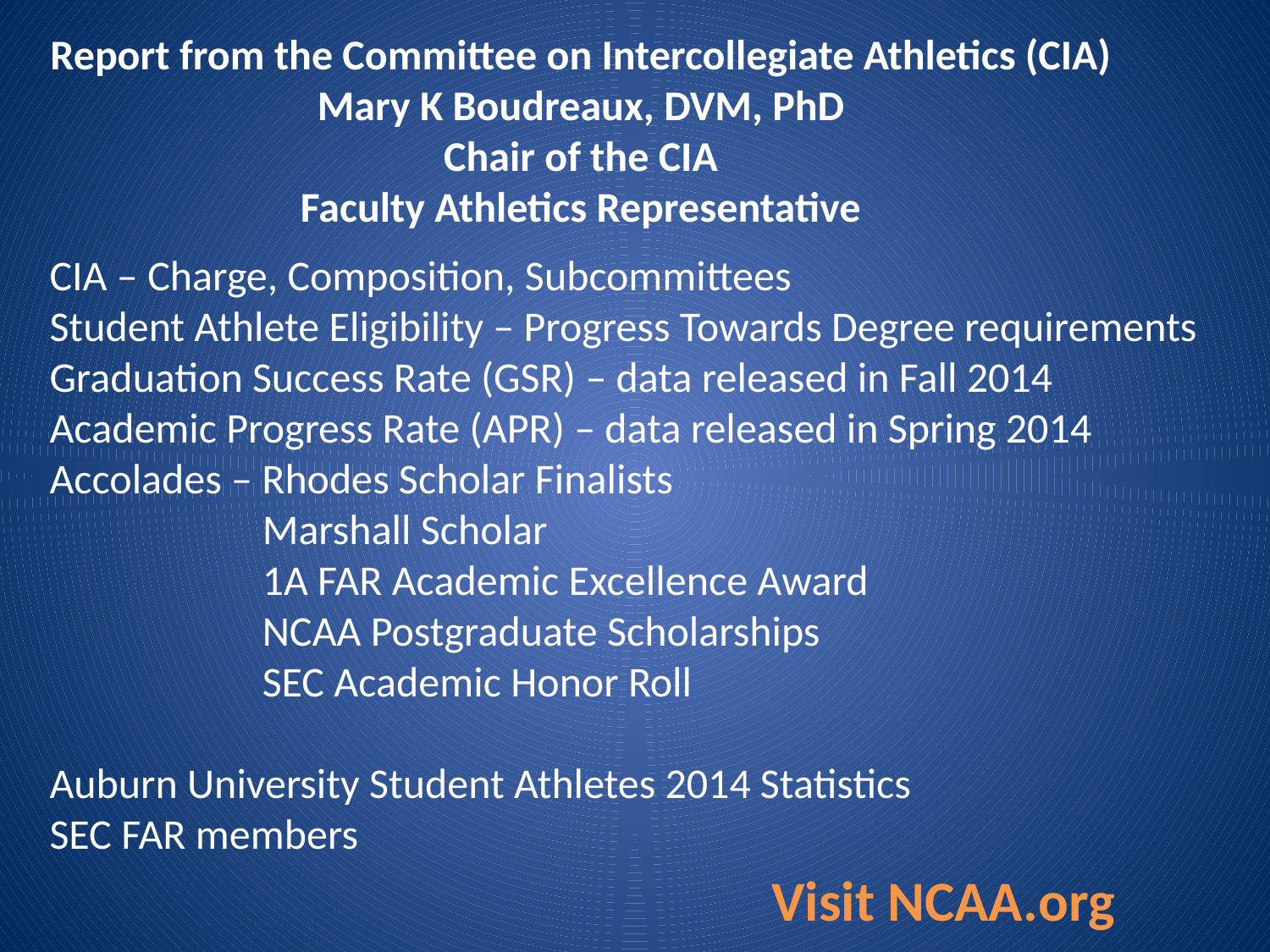

Report from the Committee on Intercollegiate Athletics (CIA)
Mary K Boudreaux, DVM, PhD
Chair of the CIA
Faculty Athletics Representative
CIA – Charge, Composition, Subcommittees
Student Athlete Eligibility – Progress Towards Degree requirements
Graduation Success Rate (GSR) – data released in Fall 2014
Academic Progress Rate (APR) – data released in Spring 2014
Accolades – Rhodes Scholar Finalists
	         Marshall Scholar
	         1A FAR Academic Excellence Award
	         NCAA Postgraduate Scholarships
     	         SEC Academic Honor Roll

Auburn University Student Athletes 2014 Statistics
SEC FAR members

Visit NCAA.org